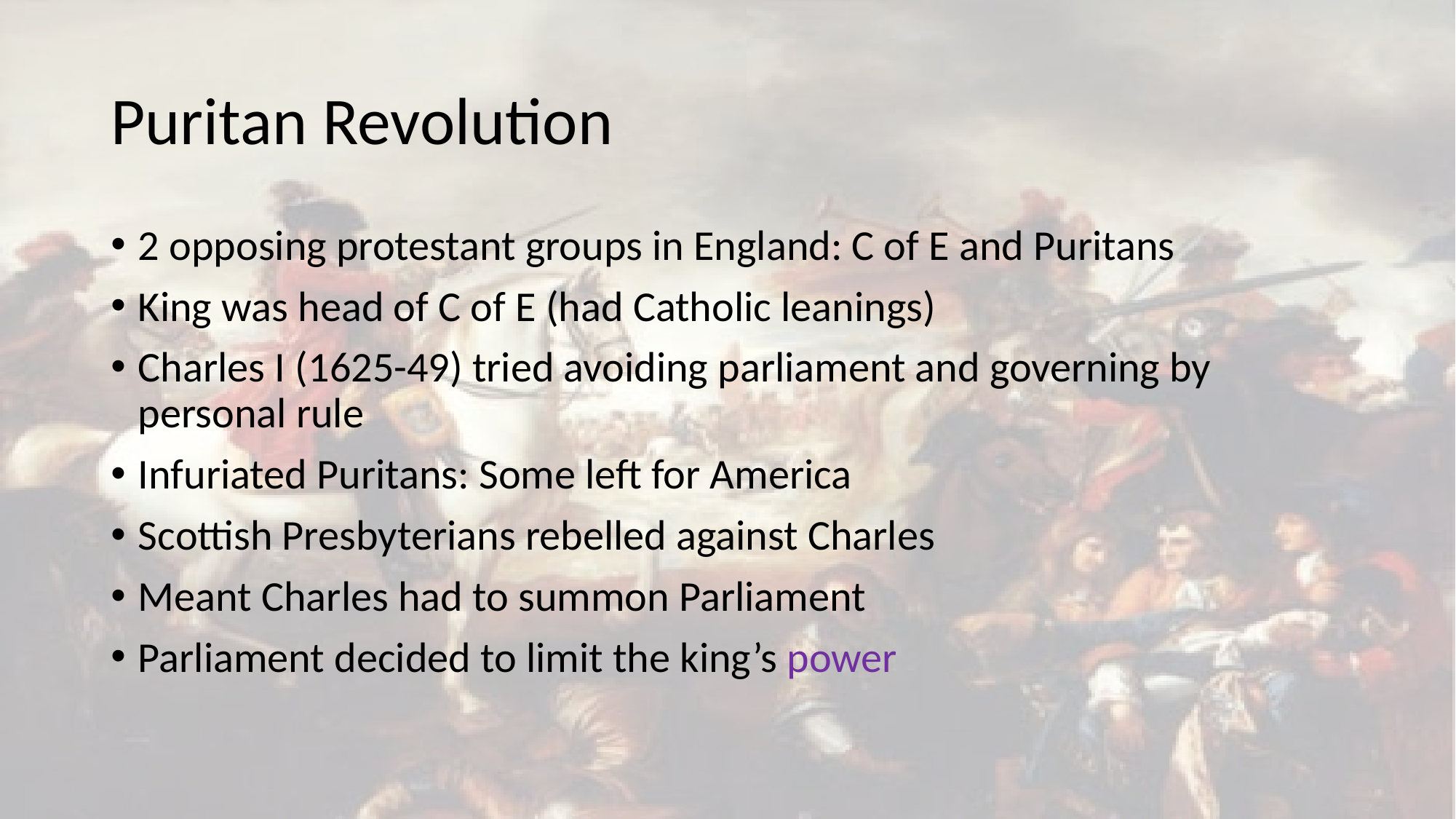

# Puritan Revolution
2 opposing protestant groups in England: C of E and Puritans
King was head of C of E (had Catholic leanings)
Charles I (1625-49) tried avoiding parliament and governing by personal rule
Infuriated Puritans: Some left for America
Scottish Presbyterians rebelled against Charles
Meant Charles had to summon Parliament
Parliament decided to limit the king’s power